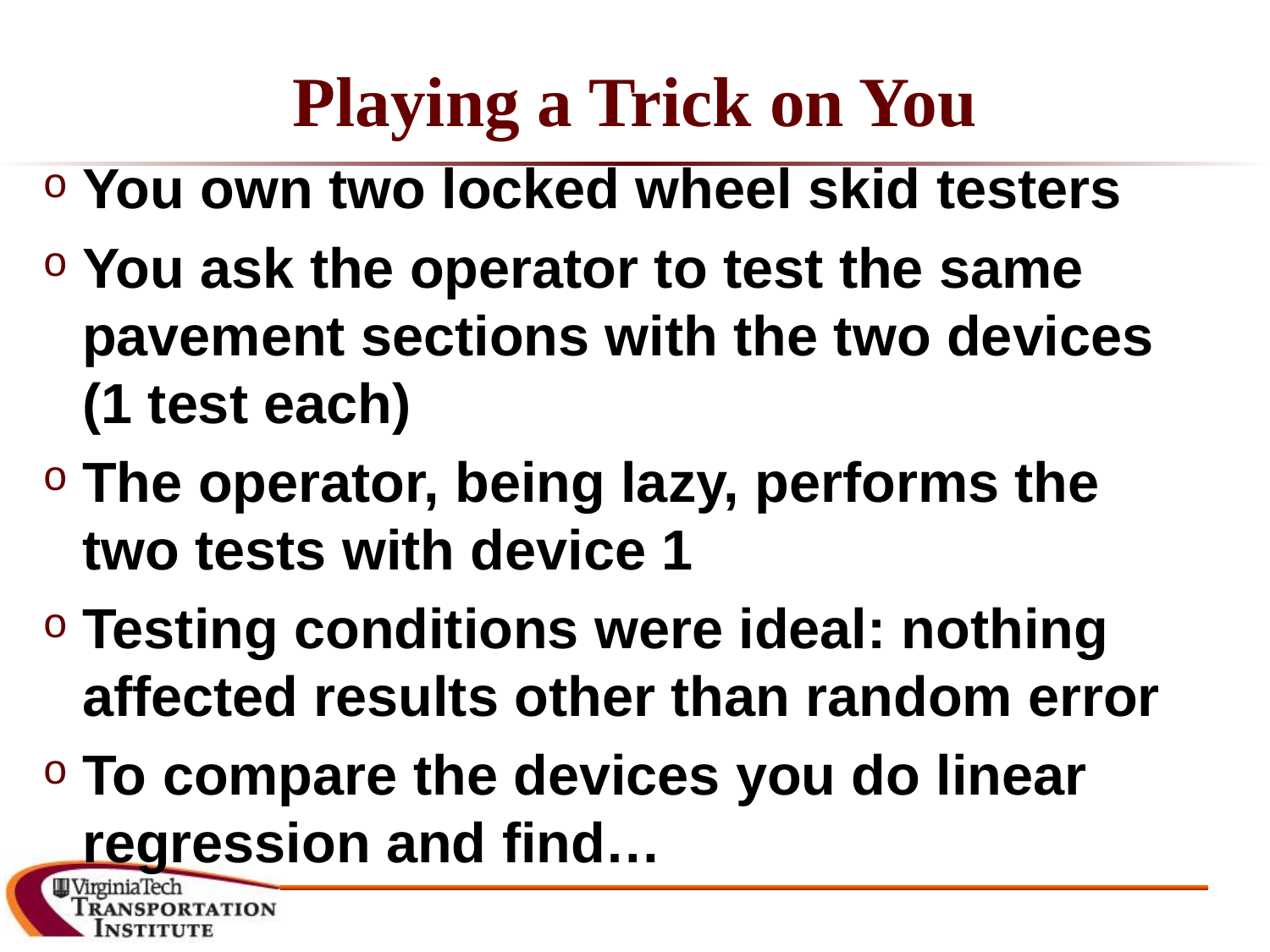

# Playing a Trick on You
You own two locked wheel skid testers
You ask the operator to test the same pavement sections with the two devices (1 test each)
The operator, being lazy, performs the two tests with device 1
Testing conditions were ideal: nothing affected results other than random error
To compare the devices you do linear regression and find…